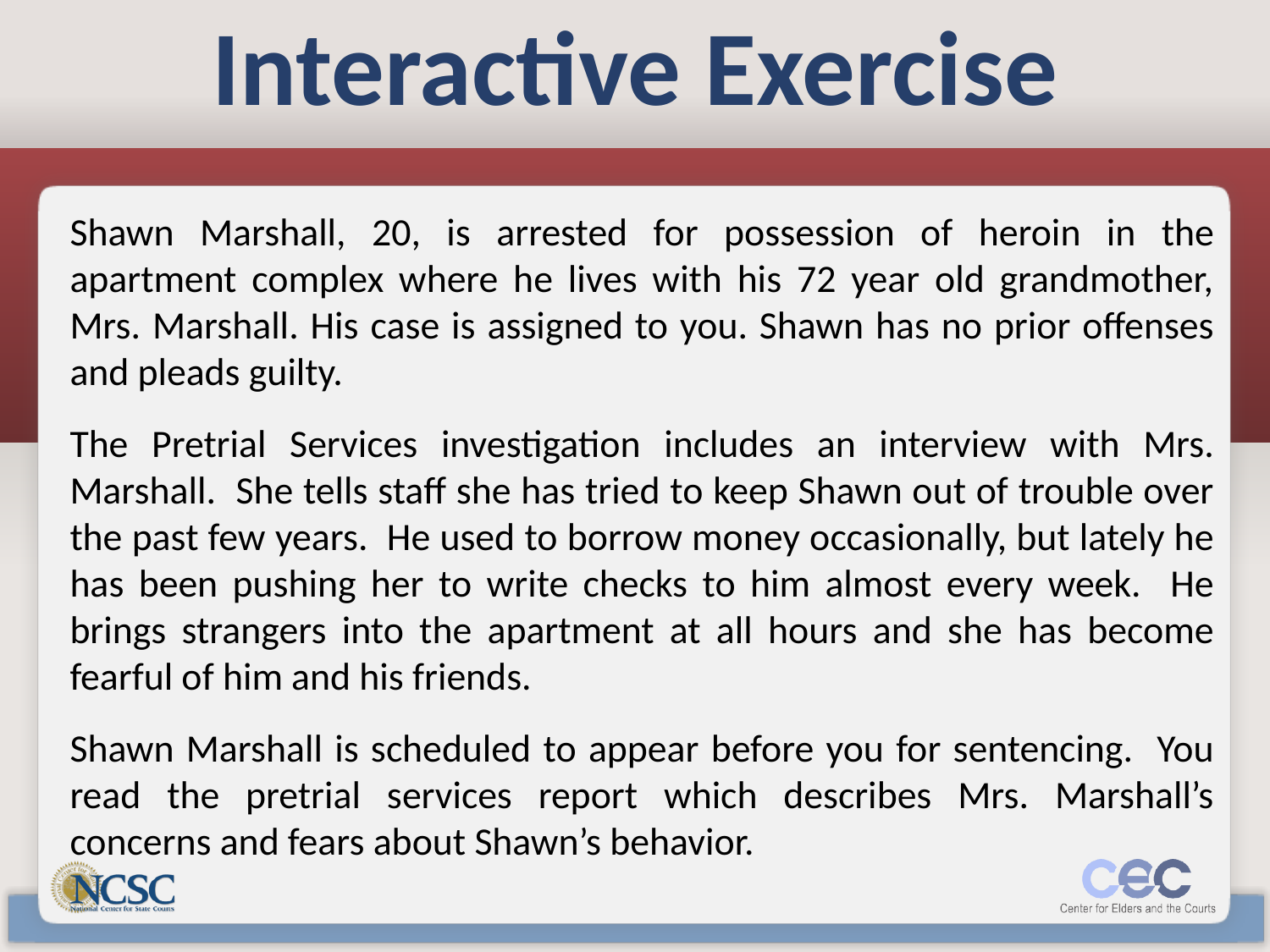

# Interactive Exercise
Shawn Marshall, 20, is arrested for possession of heroin in the apartment complex where he lives with his 72 year old grandmother, Mrs. Marshall. His case is assigned to you. Shawn has no prior offenses and pleads guilty.

The Pretrial Services investigation includes an interview with Mrs. Marshall.  She tells staff she has tried to keep Shawn out of trouble over the past few years.  He used to borrow money occasionally, but lately he has been pushing her to write checks to him almost every week.  He brings strangers into the apartment at all hours and she has become fearful of him and his friends.

Shawn Marshall is scheduled to appear before you for sentencing.  You read the pretrial services report which describes Mrs. Marshall’s concerns and fears about Shawn’s behavior.